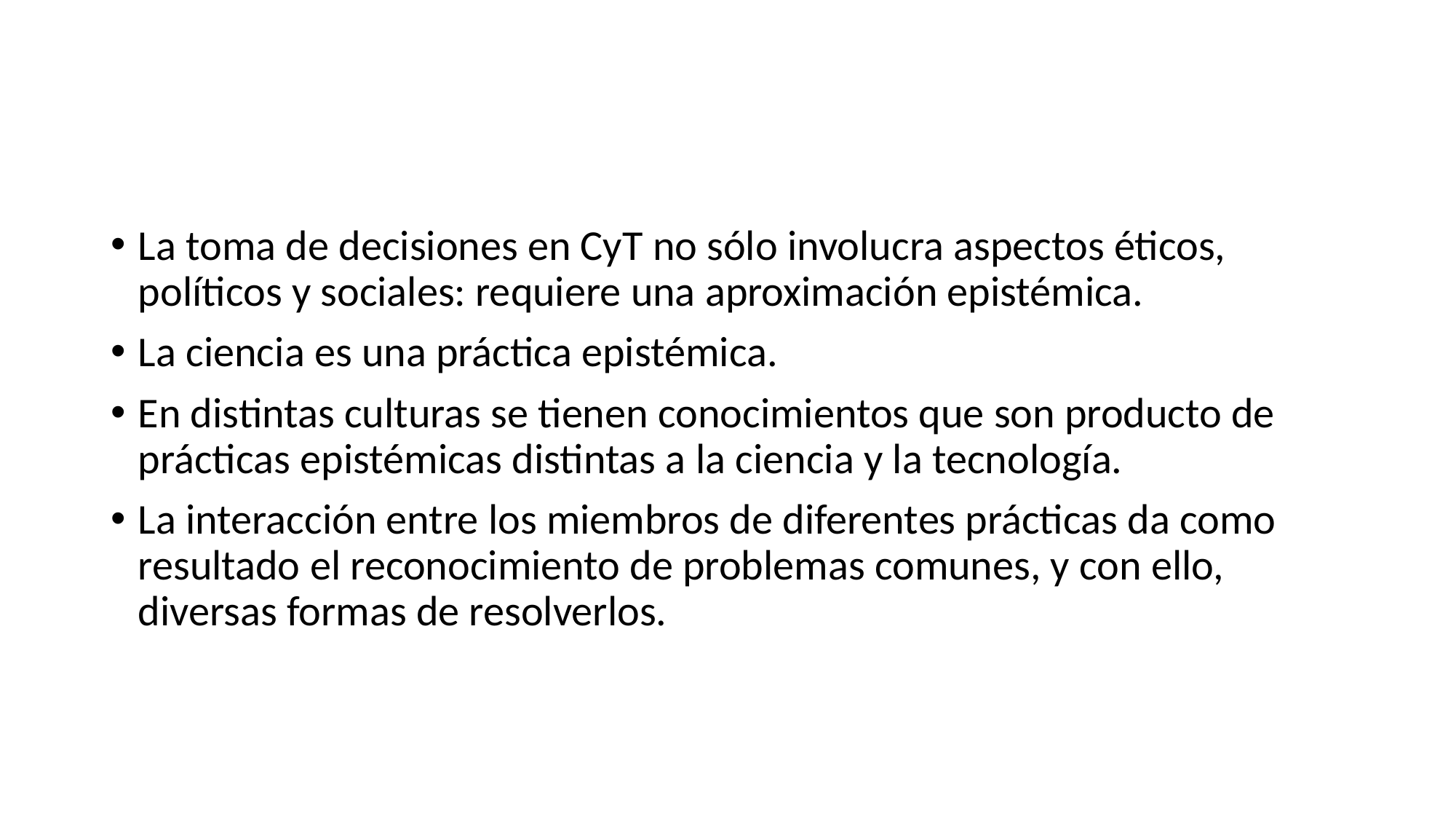

#
La toma de decisiones en CyT no sólo involucra aspectos éticos, políticos y sociales: requiere una aproximación epistémica.
La ciencia es una práctica epistémica.
En distintas culturas se tienen conocimientos que son producto de prácticas epistémicas distintas a la ciencia y la tecnología.
La interacción entre los miembros de diferentes prácticas da como resultado el reconocimiento de problemas comunes, y con ello, diversas formas de resolverlos.